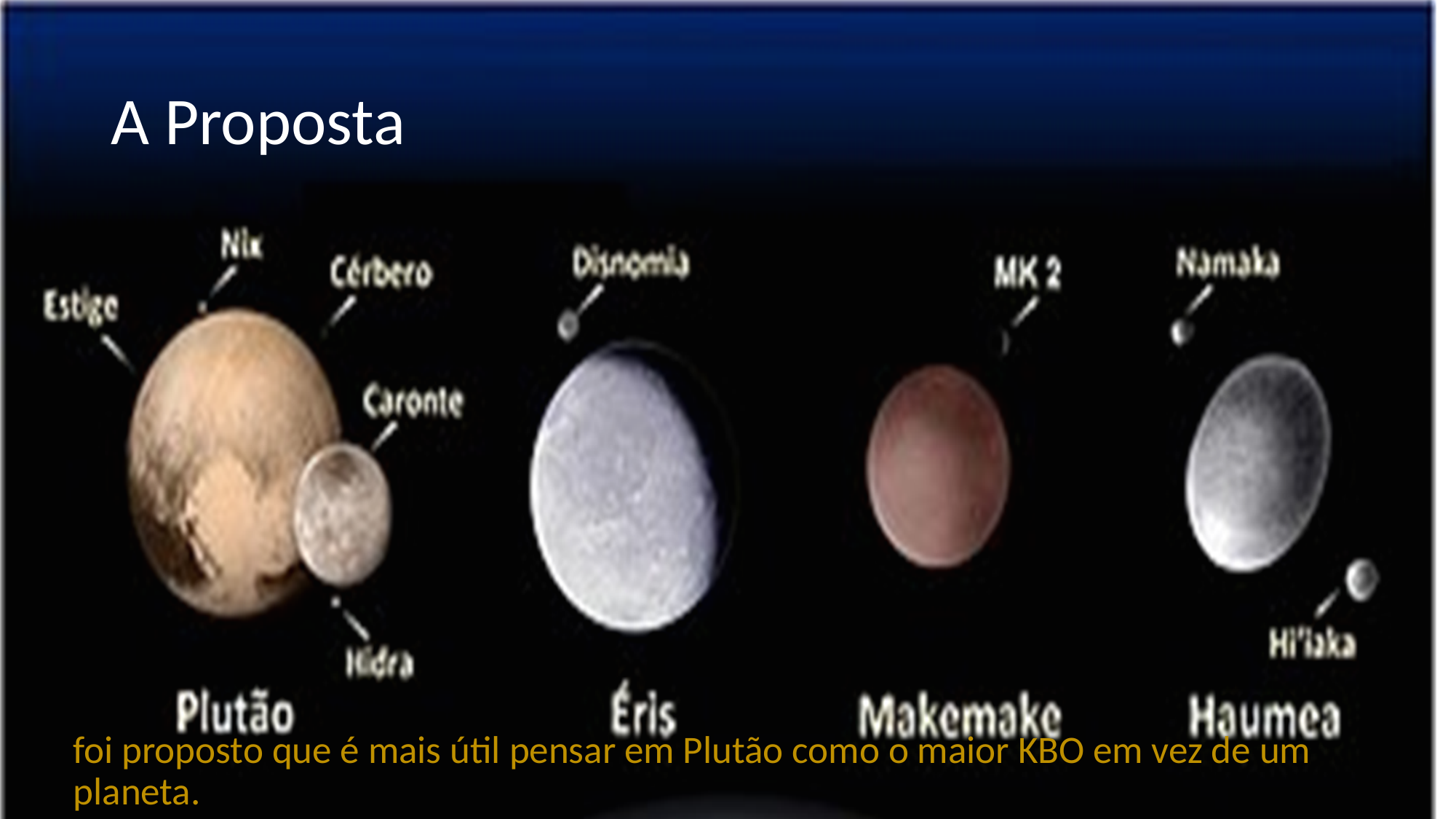

# A Proposta
foi proposto que é mais útil pensar em Plutão como o maior KBO em vez de um planeta.